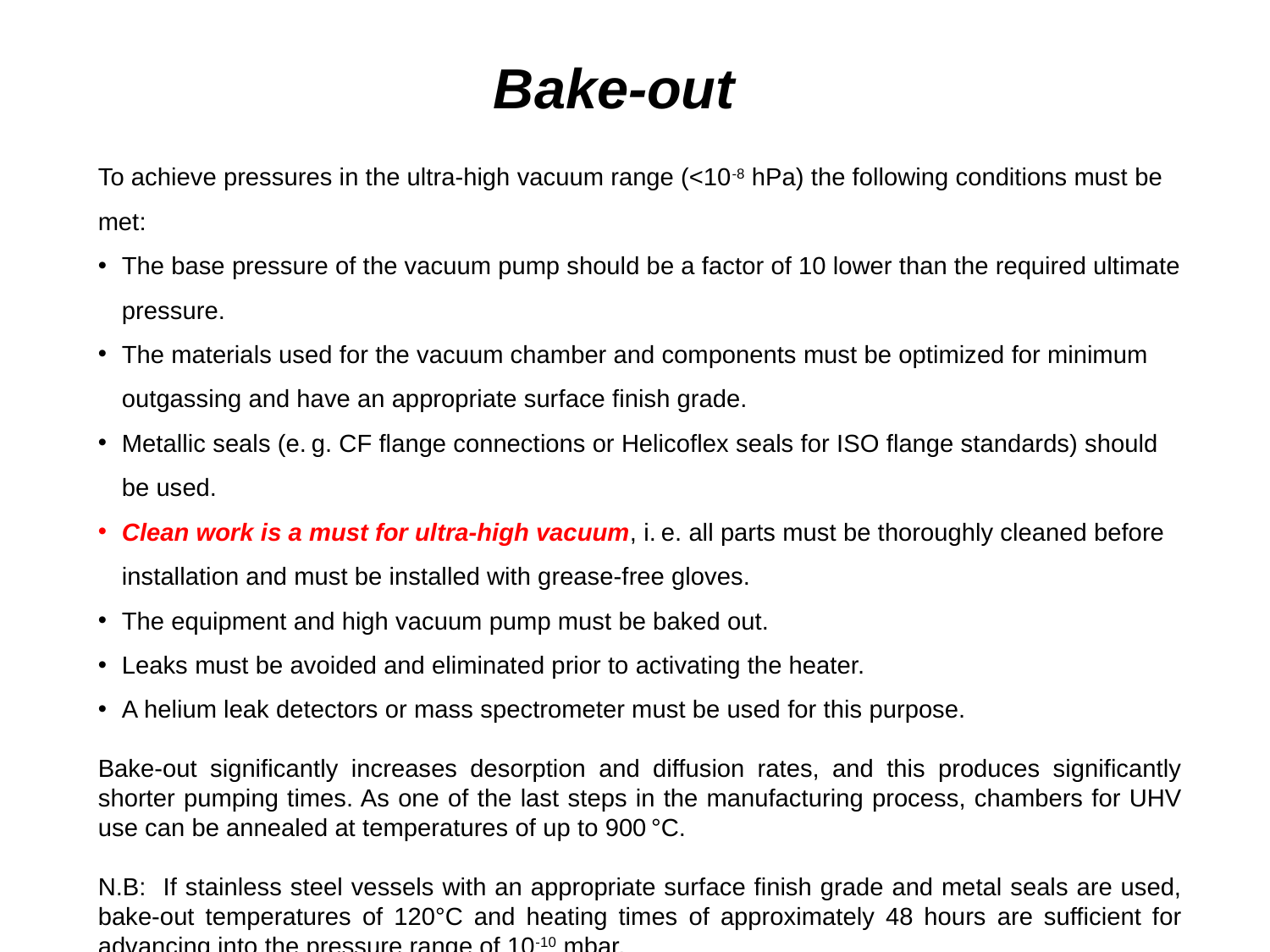

Bake-out
To achieve pressures in the ultra-high vacuum range (<10-8 hPa) the following conditions must be met:
The base pressure of the vacuum pump should be a factor of 10 lower than the required ultimate pressure.
The materials used for the vacuum chamber and components must be optimized for minimum outgassing and have an appropriate surface finish grade.
Metallic seals (e. g. CF flange connections or Helicoflex seals for ISO flange standards) should be used.
Clean work is a must for ultra-high vacuum, i. e. all parts must be thoroughly cleaned before installation and must be installed with grease-free gloves.
The equipment and high vacuum pump must be baked out.
Leaks must be avoided and eliminated prior to activating the heater.
A helium leak detectors or mass spectrometer must be used for this purpose.

Bake-out significantly increases desorption and diffusion rates, and this produces significantly shorter pumping times. As one of the last steps in the manufacturing process, chambers for UHV use can be annealed at temperatures of up to 900 °C.

N.B:  If stainless steel vessels with an appropriate surface finish grade and metal seals are used, bake-out temperatures of 120°C and heating times of approximately 48 hours are sufficient for advancing into the pressure range of 10-10 mbar.